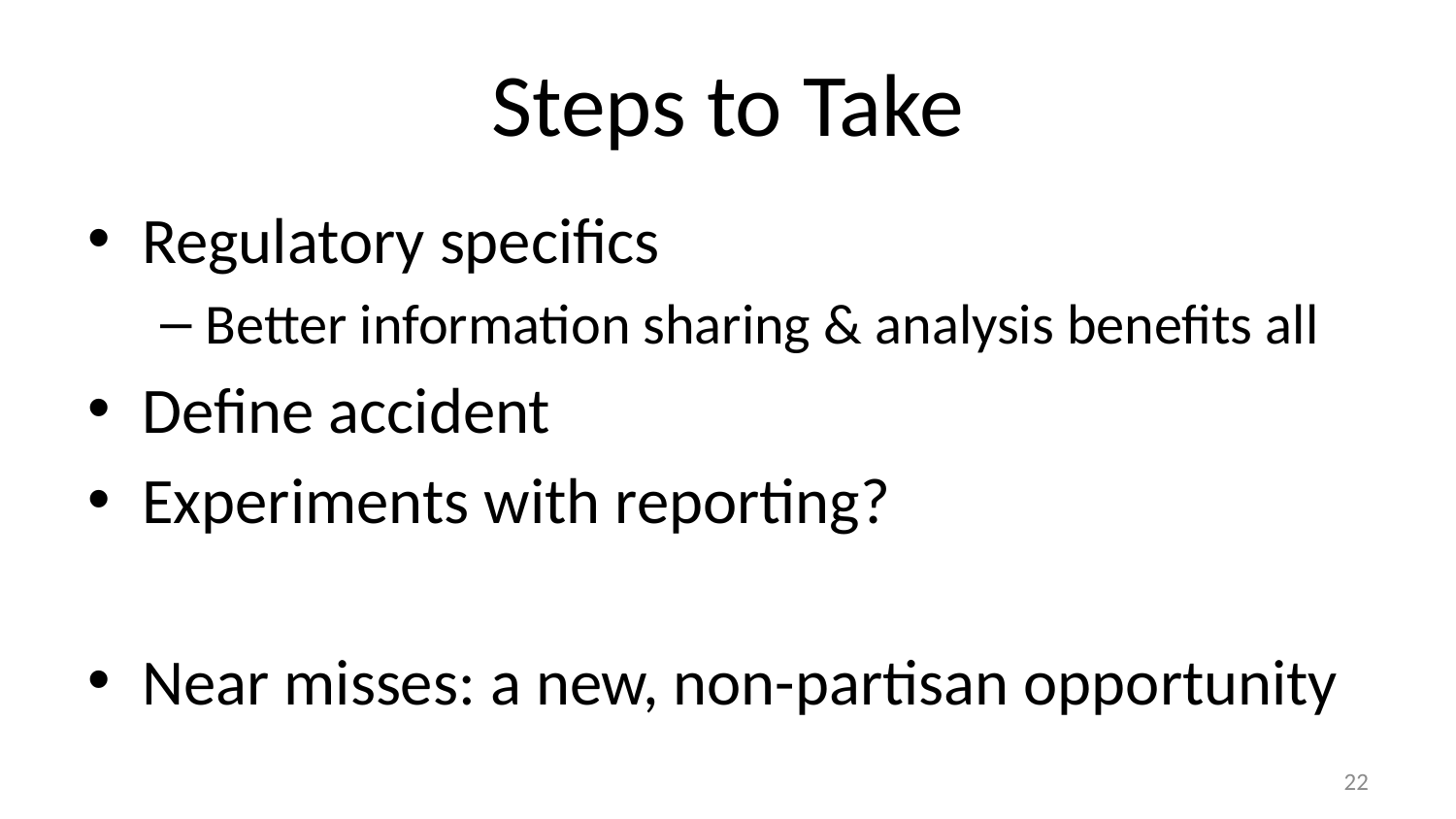

# Steps to Take
Regulatory specifics
Better information sharing & analysis benefits all
Define accident
Experiments with reporting?

Near misses: a new, non-partisan opportunity

22